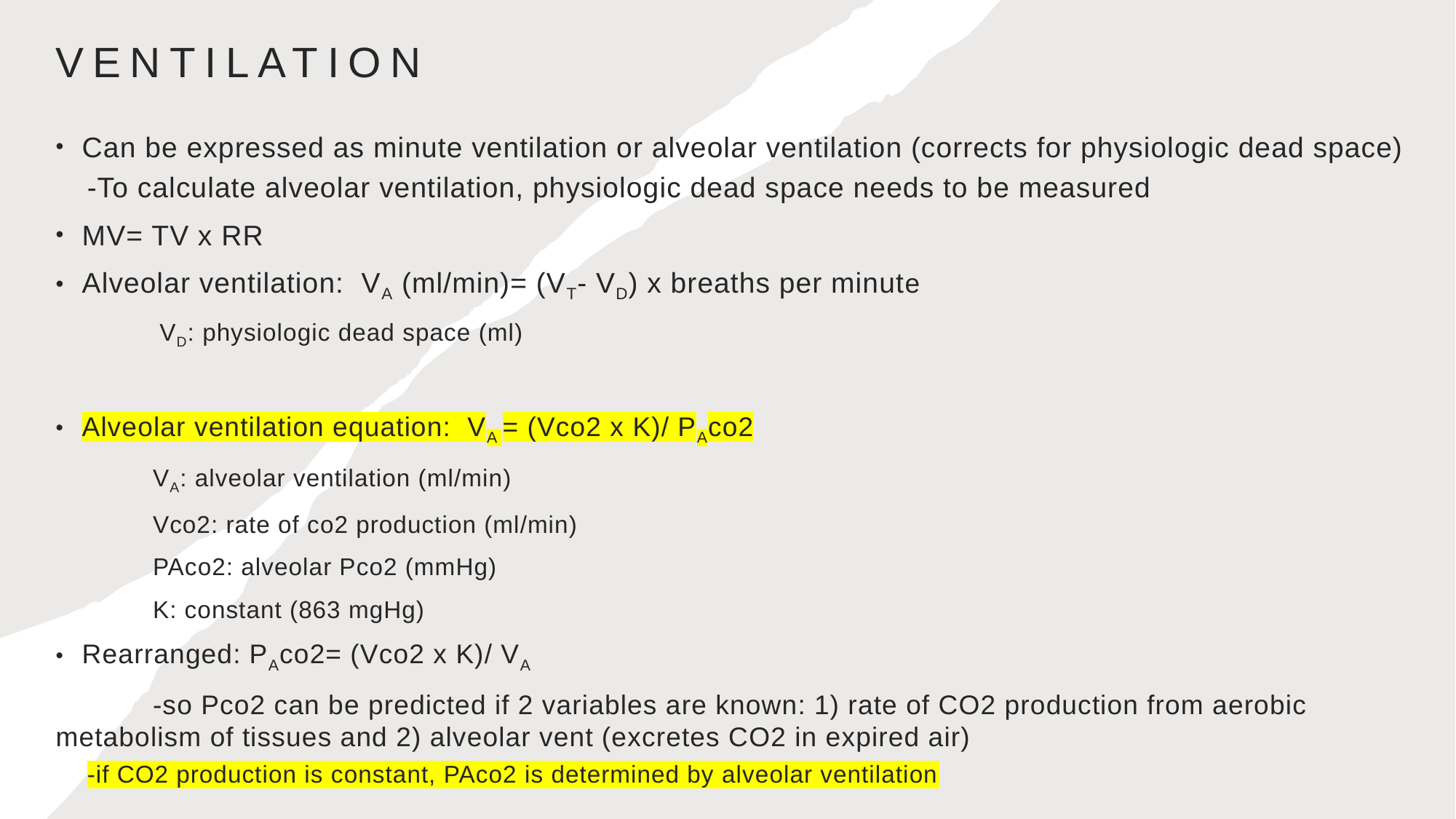

#
Ventilation
Can be expressed as minute ventilation or alveolar ventilation (corrects for physiologic dead space)
	-To calculate alveolar ventilation, physiologic dead space needs to be measured
MV= TV x RR
Alveolar ventilation:  VA (ml/min)= (VT- VD) x breaths per minute
	 VD: physiologic dead space (ml)

Alveolar ventilation equation:  VA = (Vco2 x K)/ PAco2
	VA: alveolar ventilation (ml/min)
	Vco2: rate of co2 production (ml/min)
	PAco2: alveolar Pco2 (mmHg)
	K: constant (863 mgHg)
Rearranged: PAco2= (Vco2 x K)/ VA
	-so Pco2 can be predicted if 2 variables are known: 1) rate of CO2 production from aerobic 	metabolism of tissues and 2) alveolar vent (excretes CO2 in expired air)
	-if CO2 production is constant, PAco2 is determined by alveolar ventilation